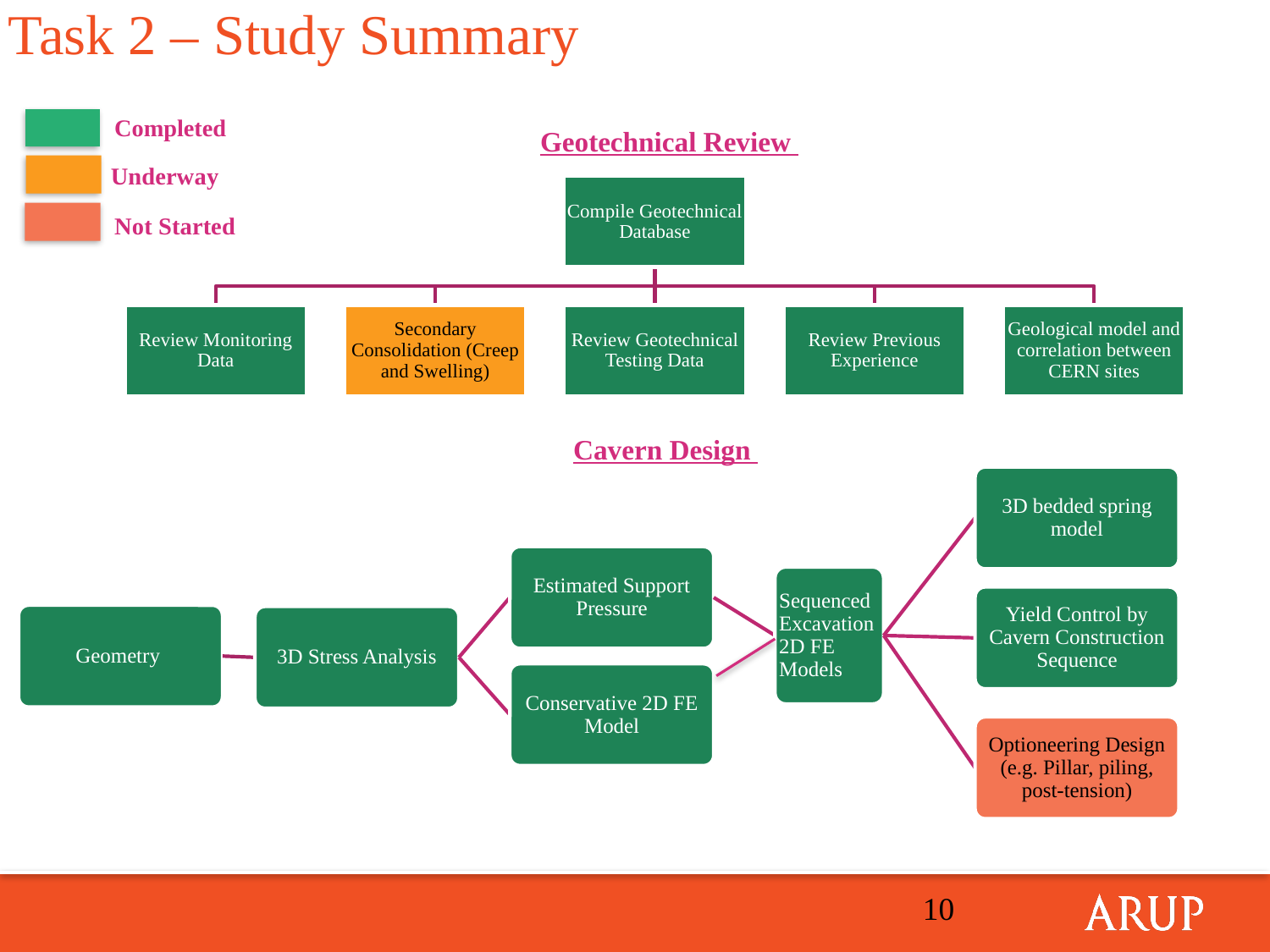

Compile Geotechnical Database
Review Monitoring Data
Secondary Consolidation (Creep and Swelling)
Review Geotechnical Testing Data
Review Previous Experience
Geological model and correlation between CERN sites
# Task 2 – Study Summary
Completed

Underway

Not Started

Geotechnical Review

Geometry

3D Stress Analysis

Estimated Support Pressure

Sequenced Excavation 2D FE Models

3D bedded spring model

Yield Control by Cavern Construction Sequence

Optioneering Design (e.g. Pillar, piling, post-tension)

Conservative 2D FE Model
Cavern Design

10